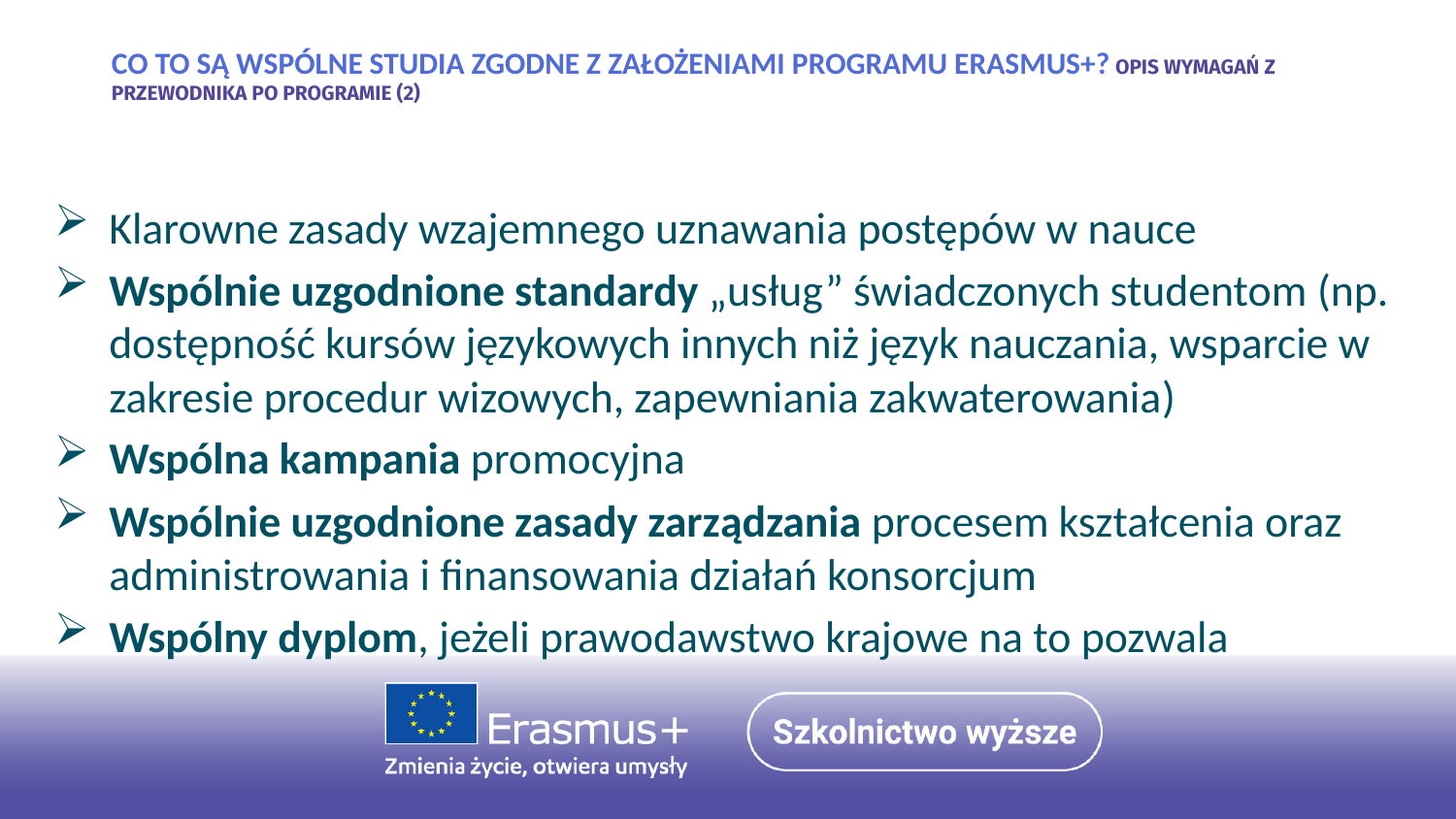

# Co to są wspólne studia zgodne z założeniami programu Erasmus+? Opis wymagań z Przewodnika po programie (2)
Klarowne zasady wzajemnego uznawania postępów w nauce
Wspólnie uzgodnione standardy „usług” świadczonych studentom (np. dostępność kursów językowych innych niż język nauczania, wsparcie w zakresie procedur wizowych, zapewniania zakwaterowania)
Wspólna kampania promocyjna
Wspólnie uzgodnione zasady zarządzania procesem kształcenia oraz administrowania i finansowania działań konsorcjum
Wspólny dyplom, jeżeli prawodawstwo krajowe na to pozwala